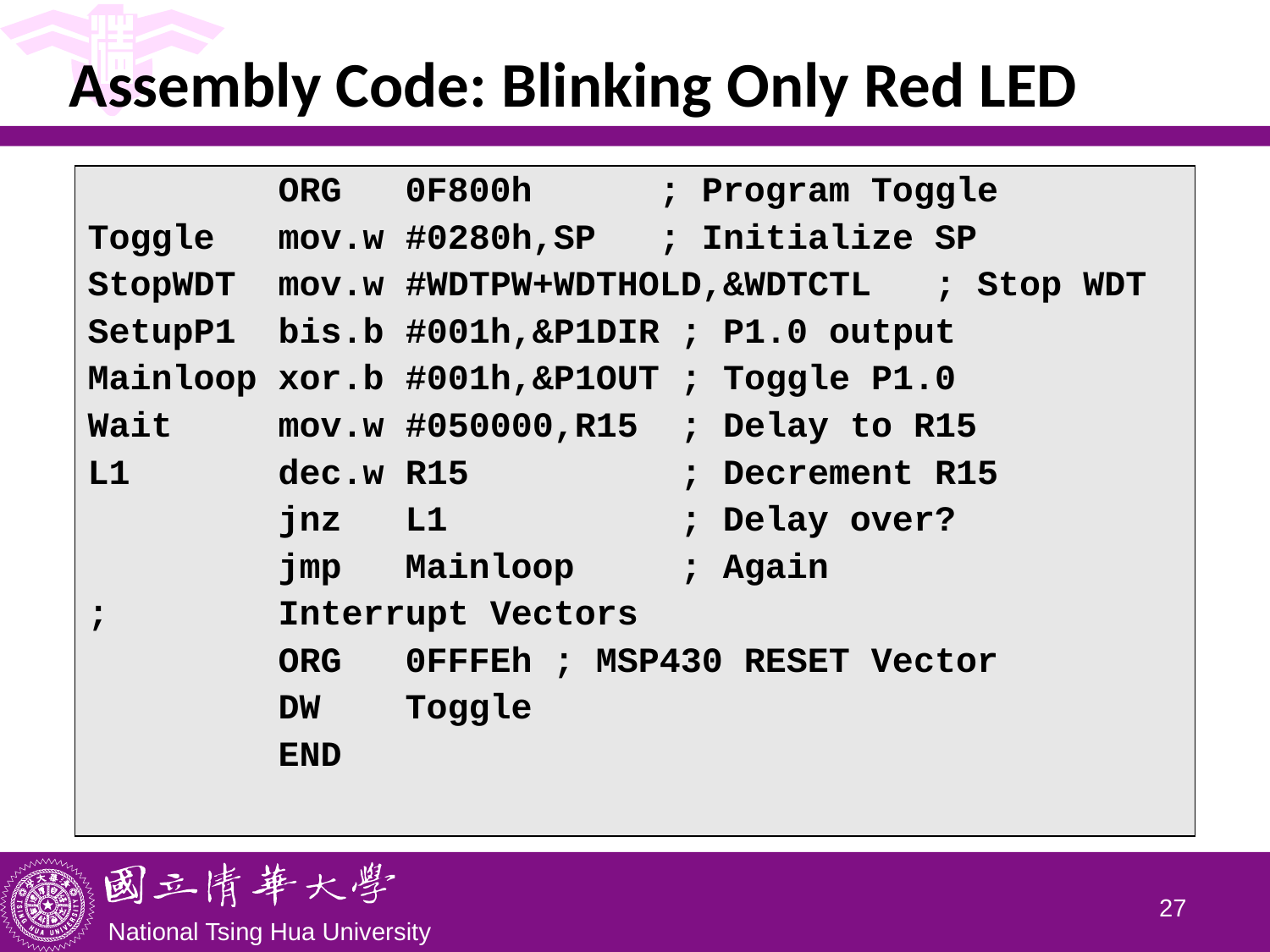

# Assembly Code: Blinking Only Red LED
| ORG 0F800h ; Program Toggle Toggle mov.w #0280h,SP ; Initialize SP StopWDT mov.w #WDTPW+WDTHOLD,&WDTCTL ; Stop WDT SetupP1 bis.b #001h,&P1DIR ; P1.0 output Mainloop xor.b #001h,&P1OUT ; Toggle P1.0 Wait mov.w #050000,R15 ; Delay to R15 L1 dec.w R15 ; Decrement R15 jnz L1 ; Delay over? jmp Mainloop ; Again ; Interrupt Vectors ORG 0FFFEh ; MSP430 RESET Vector DW Toggle END |
| --- |
27